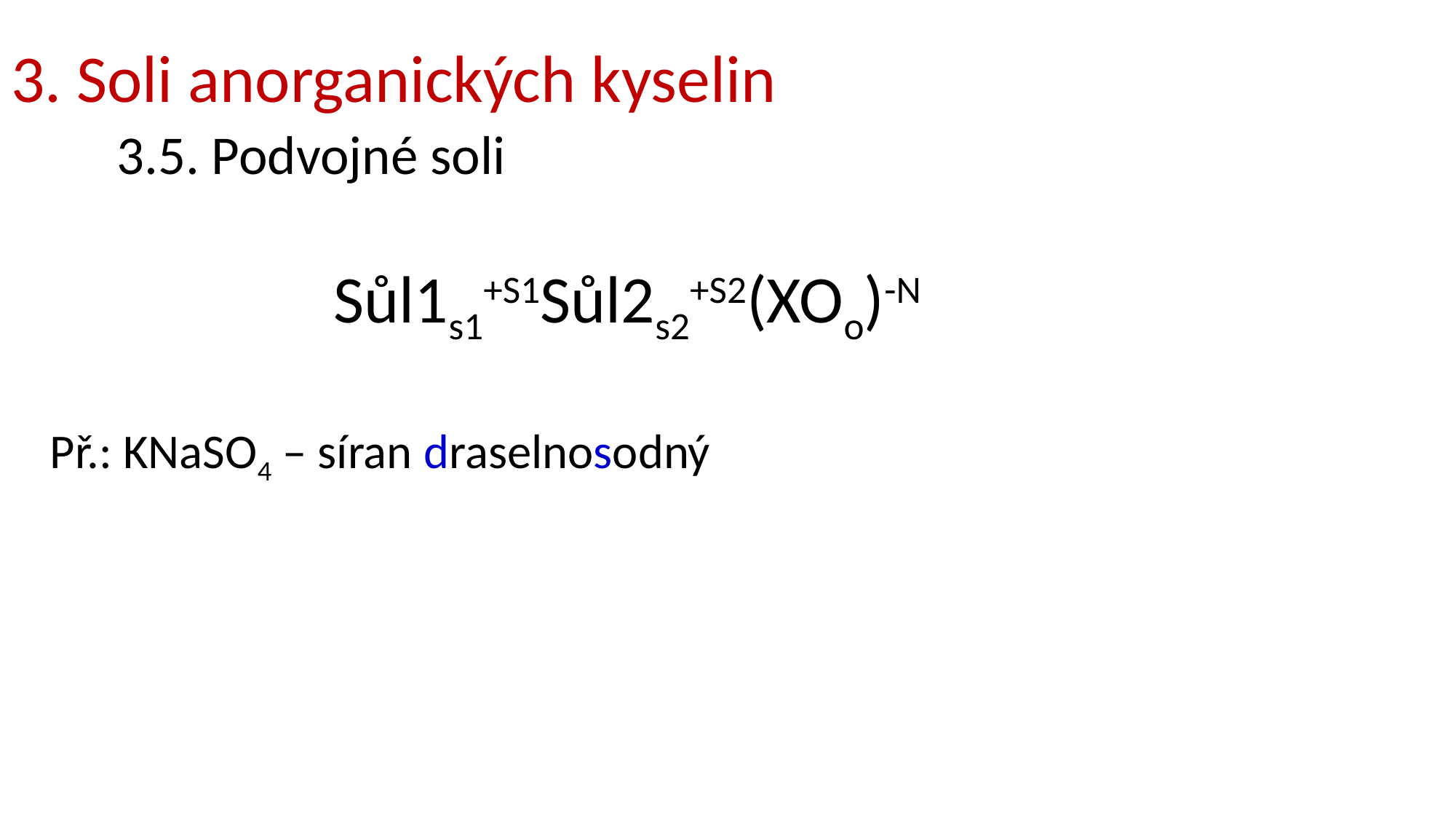

# 3. Soli anorganických kyselin 3.5. Podvojné soli
Sůl1s1+S1Sůl2s2+S2(XOo)-N
Př.: KNaSO4 – síran draselnosodný